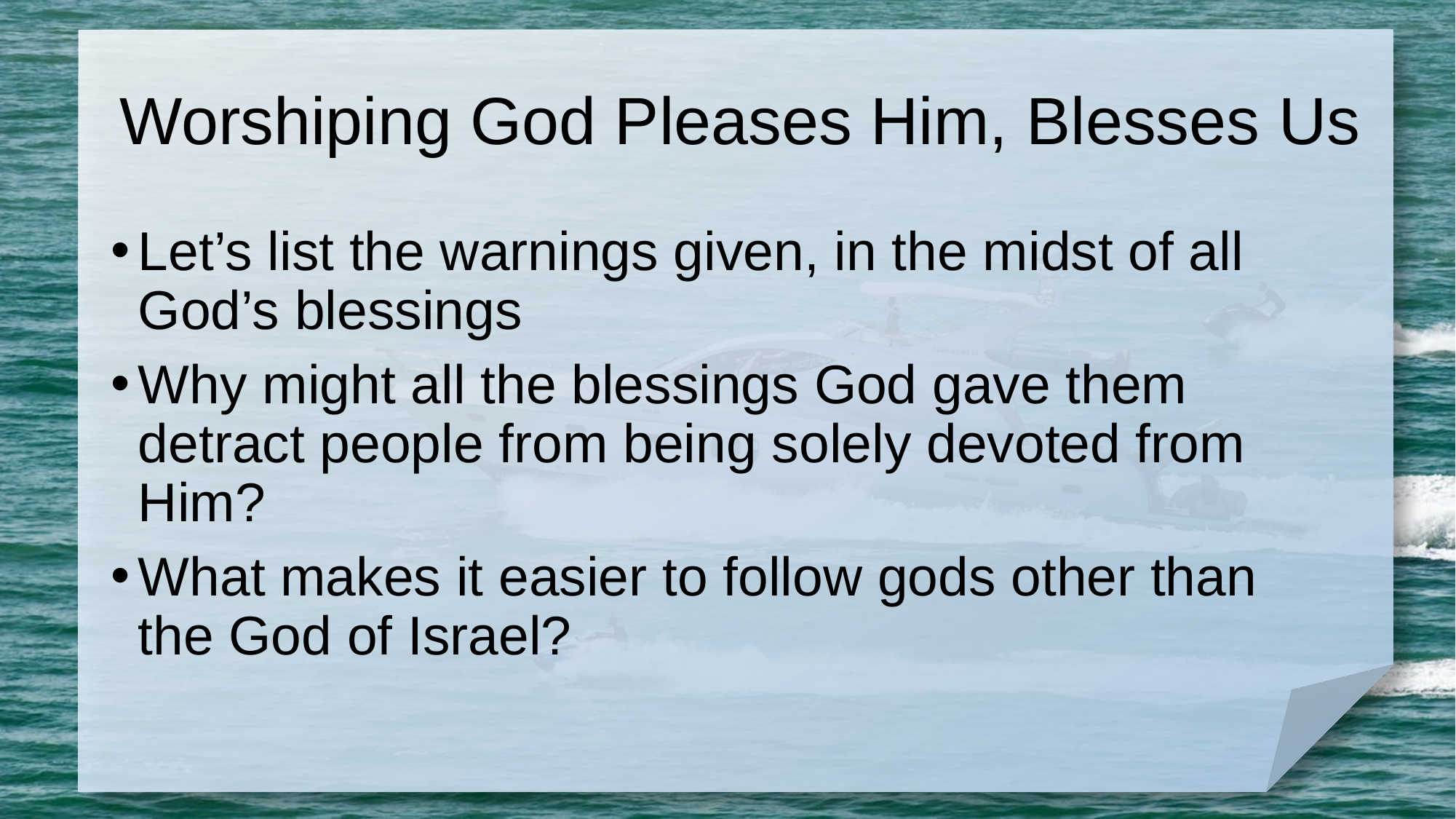

# Worshiping God Pleases Him, Blesses Us
Let’s list the warnings given, in the midst of all God’s blessings
Why might all the blessings God gave them detract people from being solely devoted from Him?
What makes it easier to follow gods other than the God of Israel?